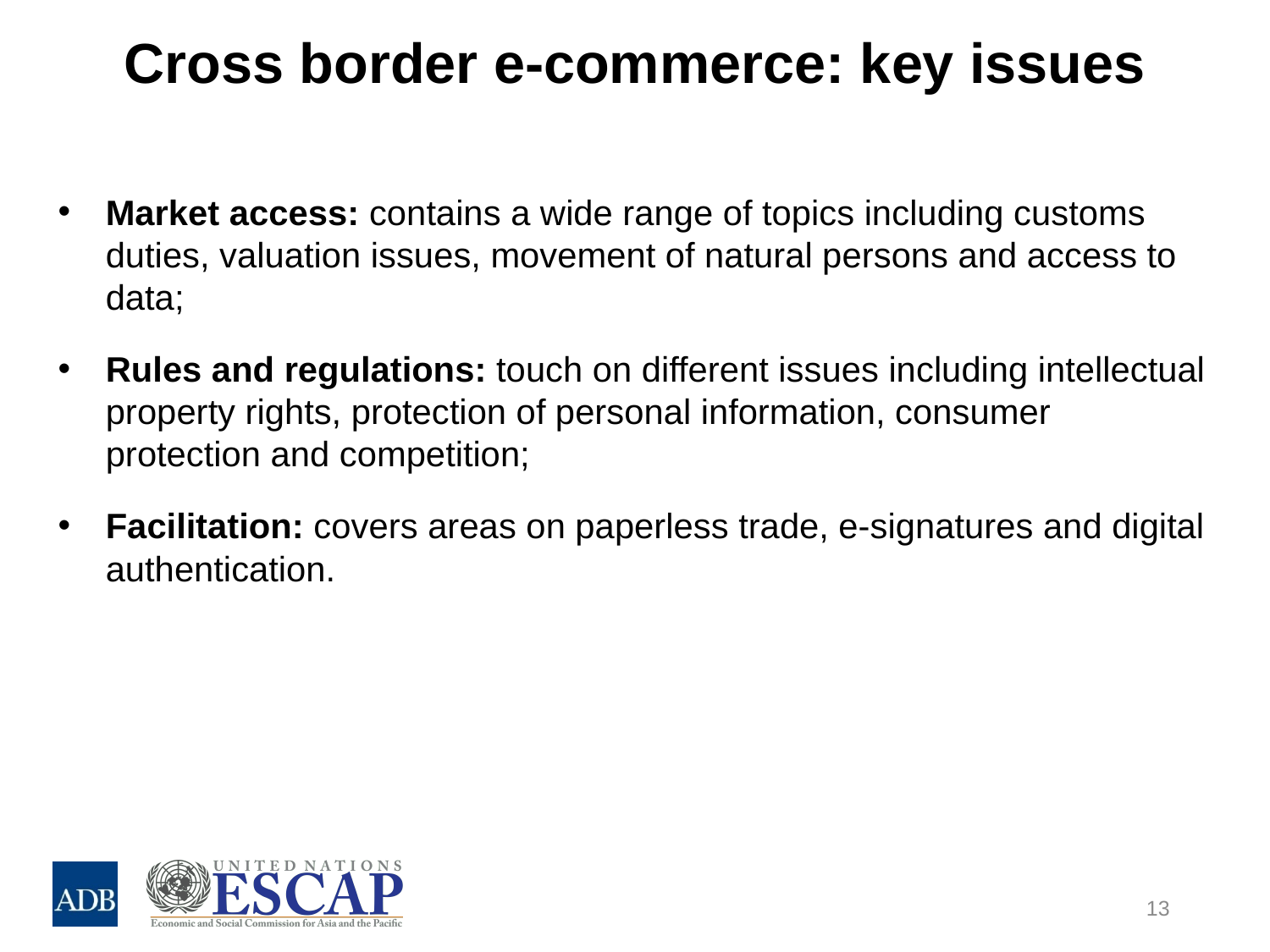

# Cross border e-commerce: key issues

Market access: contains a wide range of topics including customs duties, valuation issues, movement of natural persons and access to data;
Rules and regulations: touch on different issues including intellectual property rights, protection of personal information, consumer protection and competition;
Facilitation: covers areas on paperless trade, e-signatures and digital authentication.
13